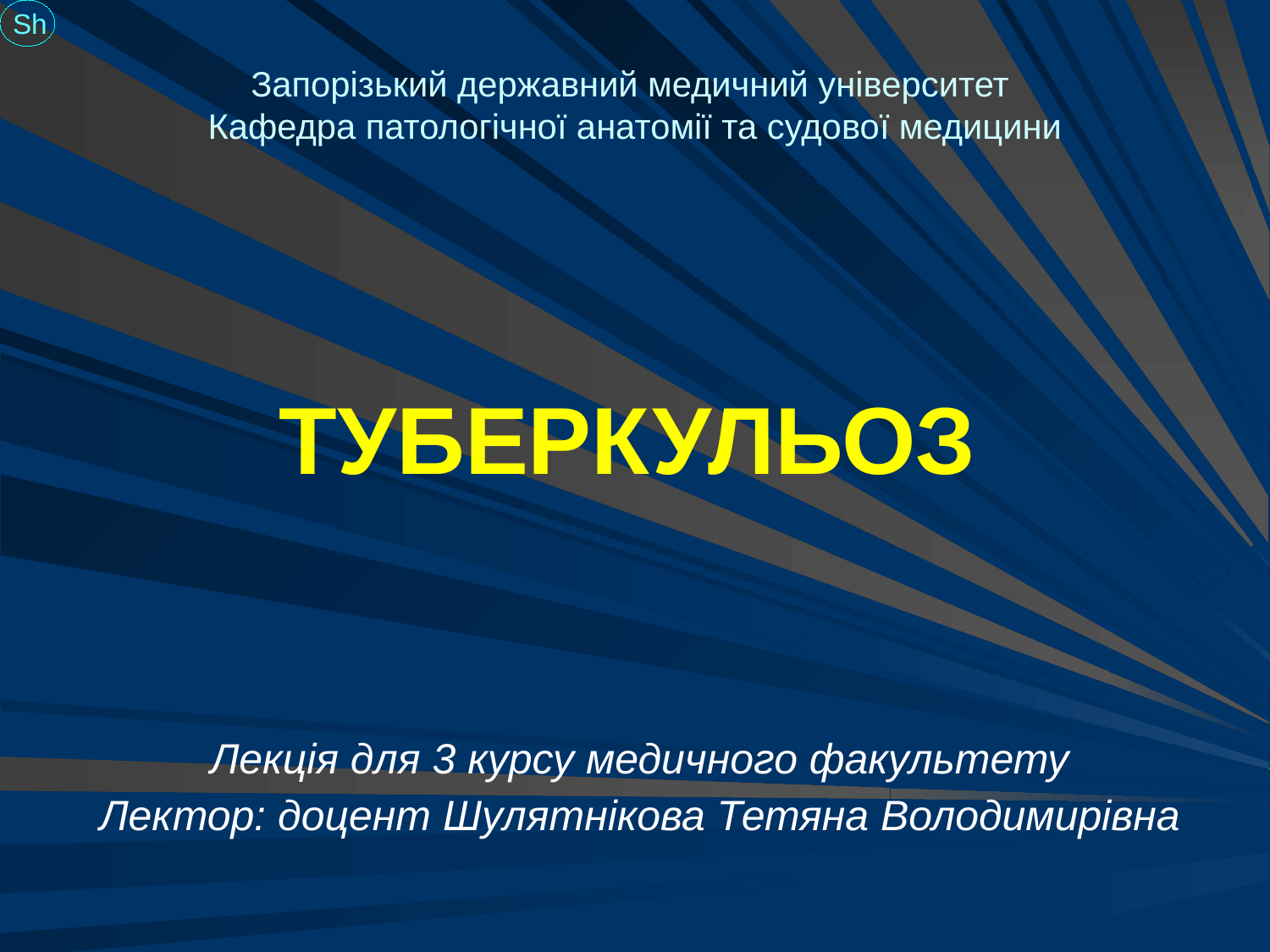

Sh
Запорізький державний медичний університет
Кафедра патологічної анатомії та судової медицини

ТУБЕРКУЛЬОЗ

Лекція для 3 курсу медичного факультету
Лектор: доцент Шулятнікова Тетяна Володимирівна